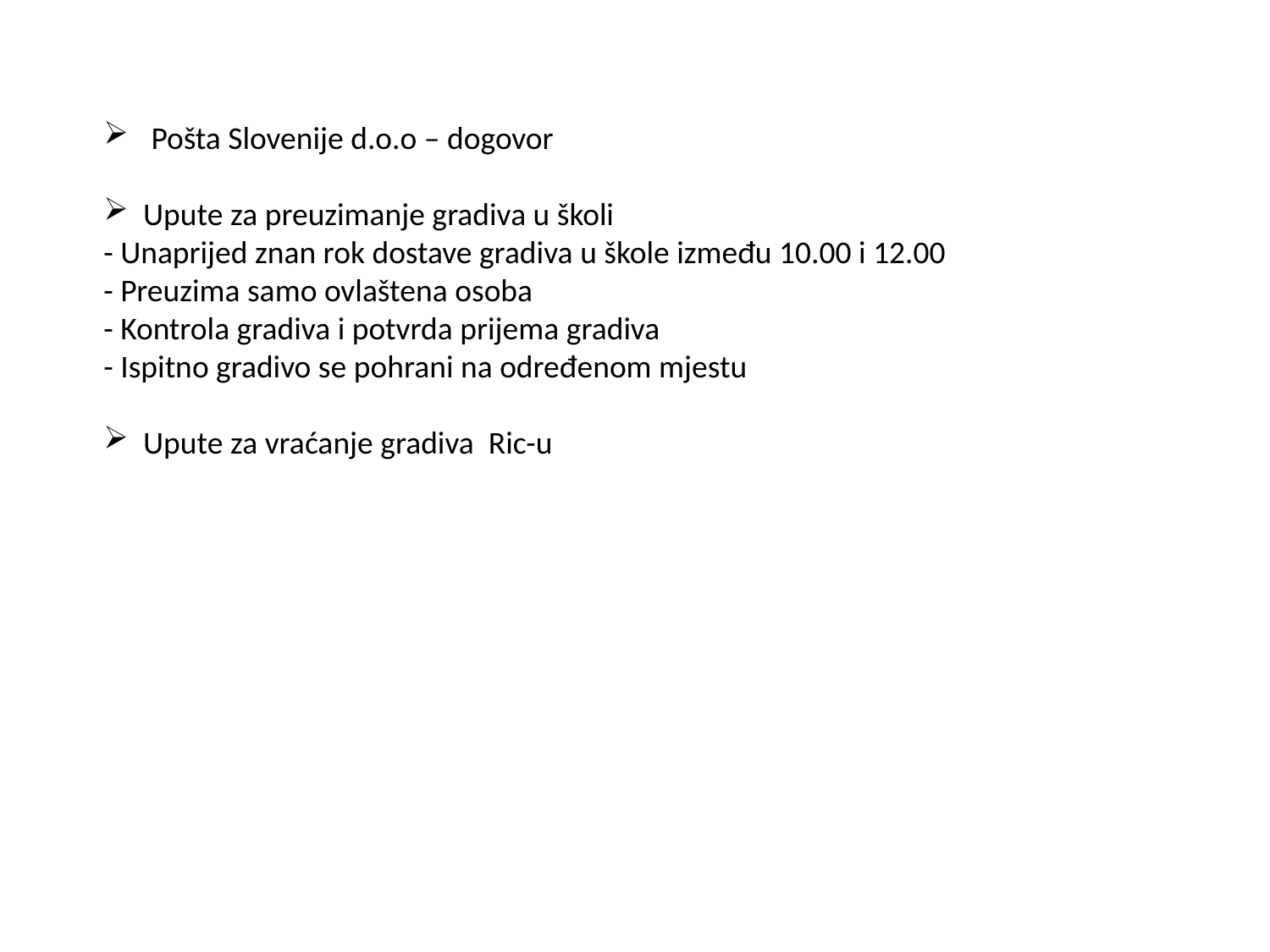

Pošta Slovenije d.o.o – dogovor

Upute za preuzimanje gradiva u školi
- Unaprijed znan rok dostave gradiva u škole između 10.00 i 12.00
- Preuzima samo ovlaštena osoba
- Kontrola gradiva i potvrda prijema gradiva
- Ispitno gradivo se pohrani na određenom mjestu

Upute za vraćanje gradiva  Ric-u